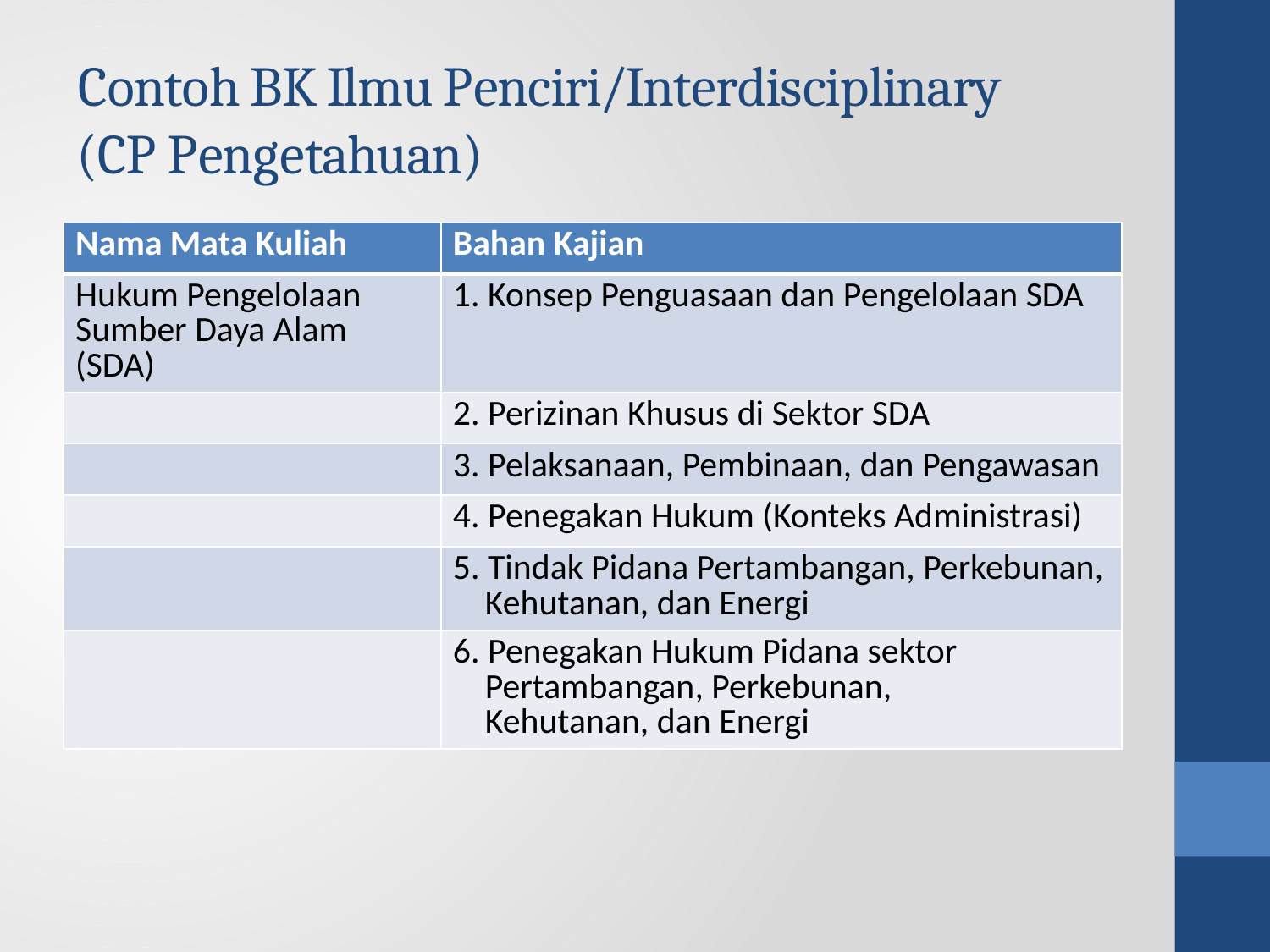

# Contoh BK Ilmu Penciri/Interdisciplinary (CP Pengetahuan)
| Nama Mata Kuliah | Bahan Kajian |
| --- | --- |
| Hukum Pengelolaan Sumber Daya Alam (SDA) | 1. Konsep Penguasaan dan Pengelolaan SDA |
|  | 2. Perizinan Khusus di Sektor SDA |
|  | 3. Pelaksanaan, Pembinaan, dan Pengawasan |
|  | 4. Penegakan Hukum (Konteks Administrasi) |
|  | 5. Tindak Pidana Pertambangan, Perkebunan, Kehutanan, dan Energi |
|  | 6. Penegakan Hukum Pidana sektor Pertambangan, Perkebunan, Kehutanan, dan Energi |